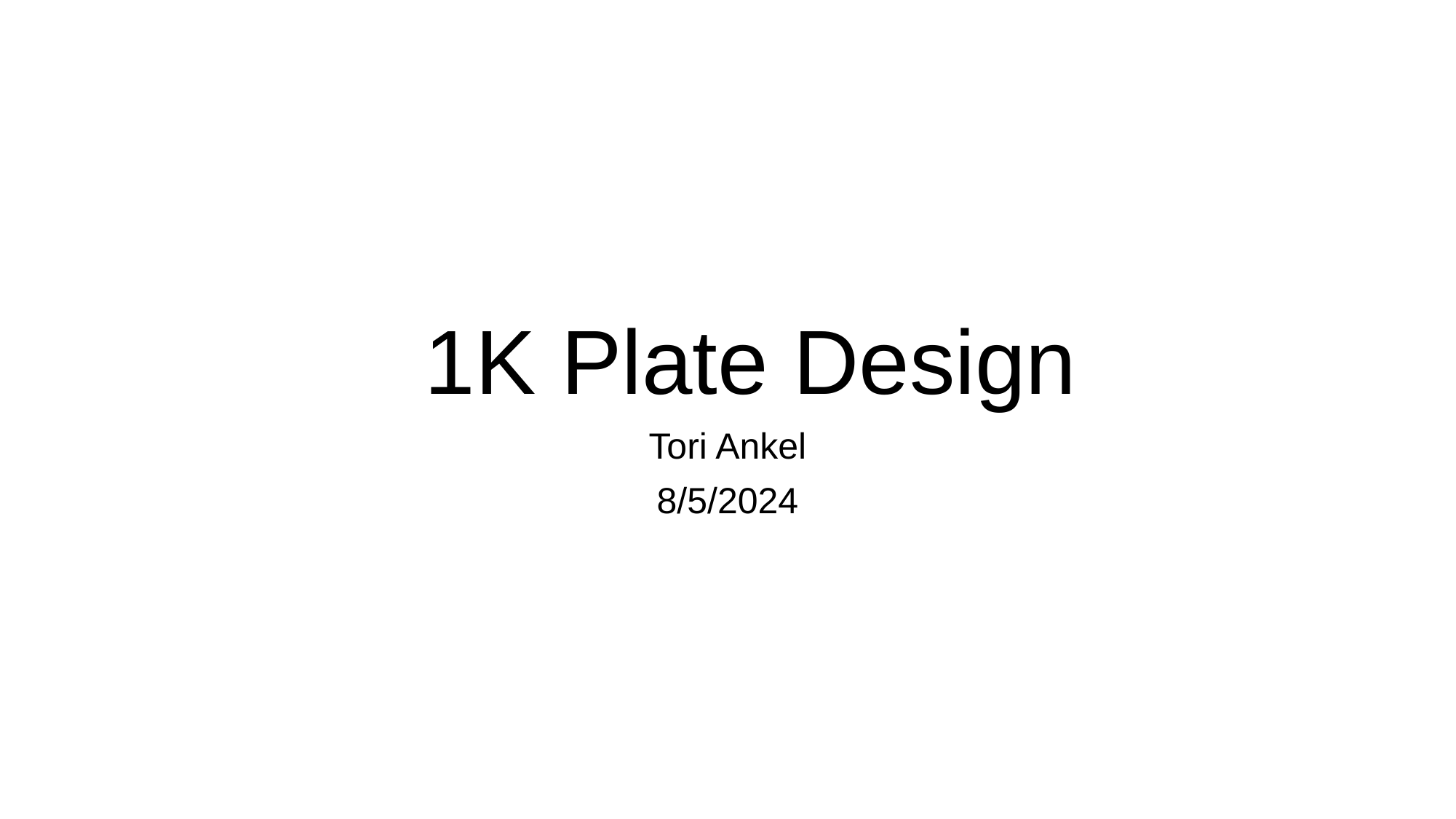

# 1K Plate Design
Tori Ankel
8/5/2024